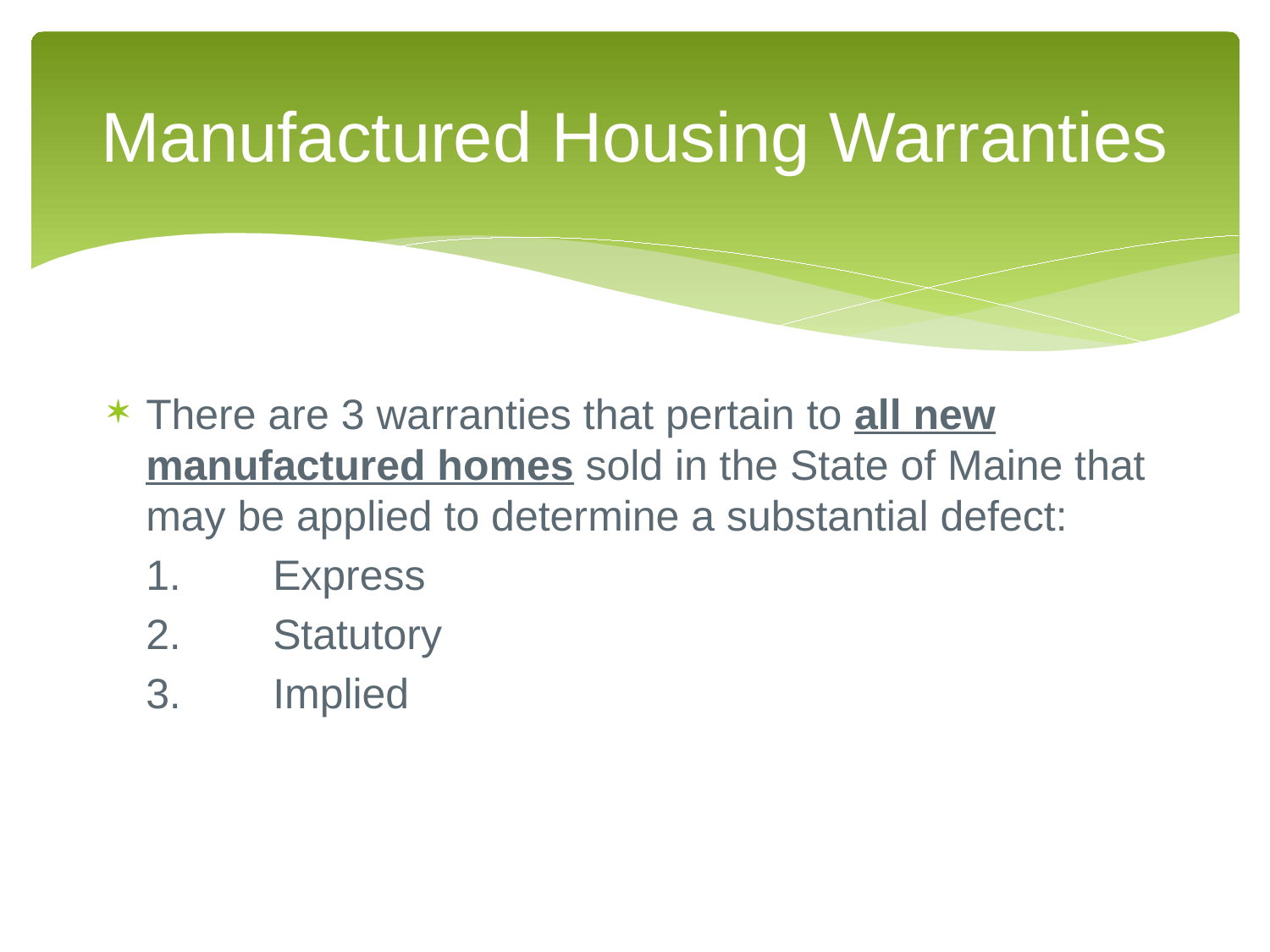

# Manufactured Housing Warranties
There are 3 warranties that pertain to all new manufactured homes sold in the State of Maine that may be applied to determine a substantial defect:
	1.	Express
	2.	Statutory
	3.	Implied